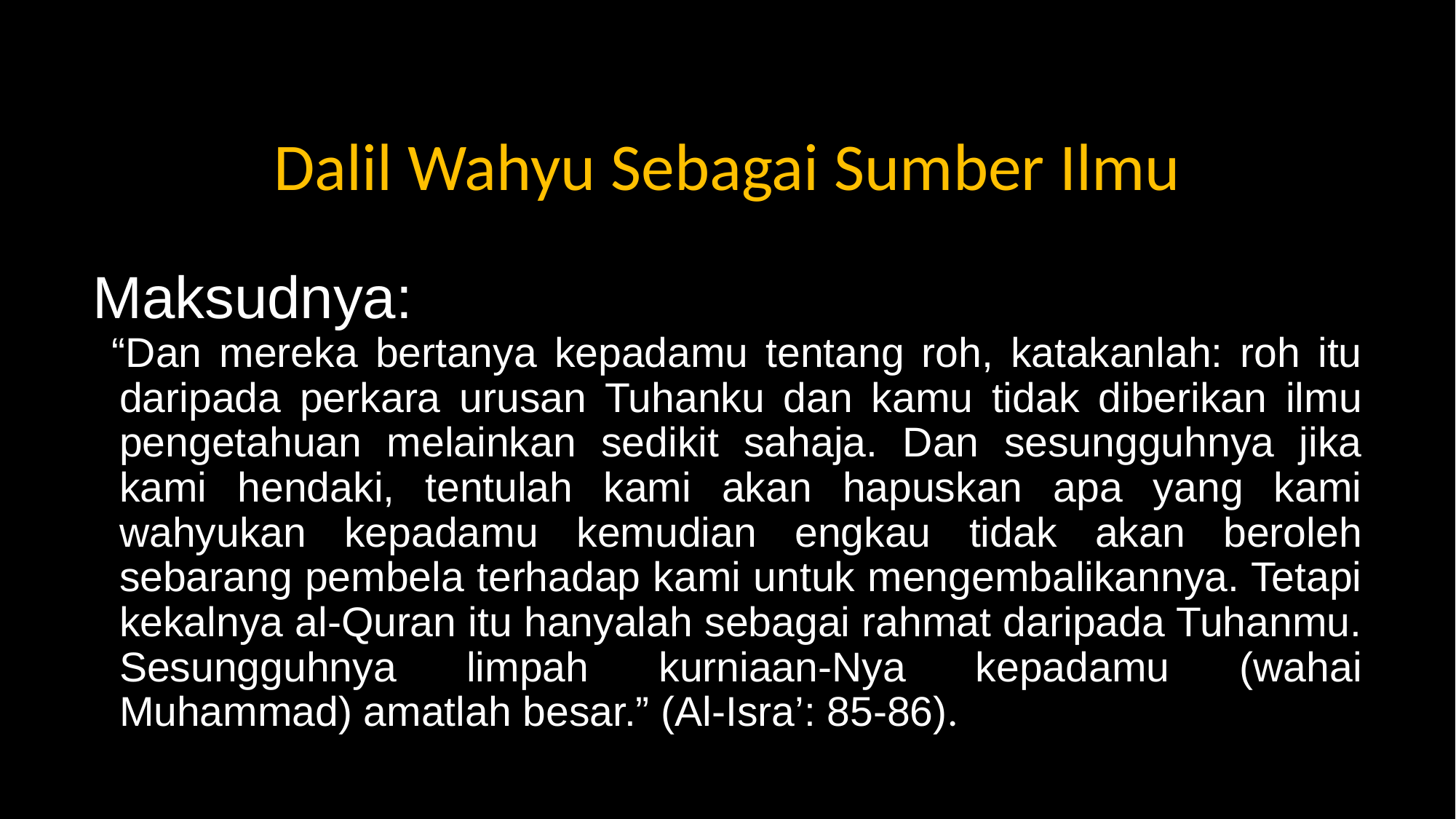

# Dalil Wahyu Sebagai Sumber Ilmu
Maksudnya:
 “Dan mereka bertanya kepadamu tentang roh, katakanlah: roh itu daripada perkara urusan Tuhanku dan kamu tidak diberikan ilmu pengetahuan melainkan sedikit sahaja. Dan sesungguhnya jika kami hendaki, tentulah kami akan hapuskan apa yang kami wahyukan kepadamu kemudian engkau tidak akan beroleh sebarang pembela terhadap kami untuk mengembalikannya. Tetapi kekalnya al-Quran itu hanyalah sebagai rahmat daripada Tuhanmu. Sesungguhnya limpah kurniaan-Nya kepadamu (wahai Muhammad) amatlah besar.” (Al-Isra’: 85-86).